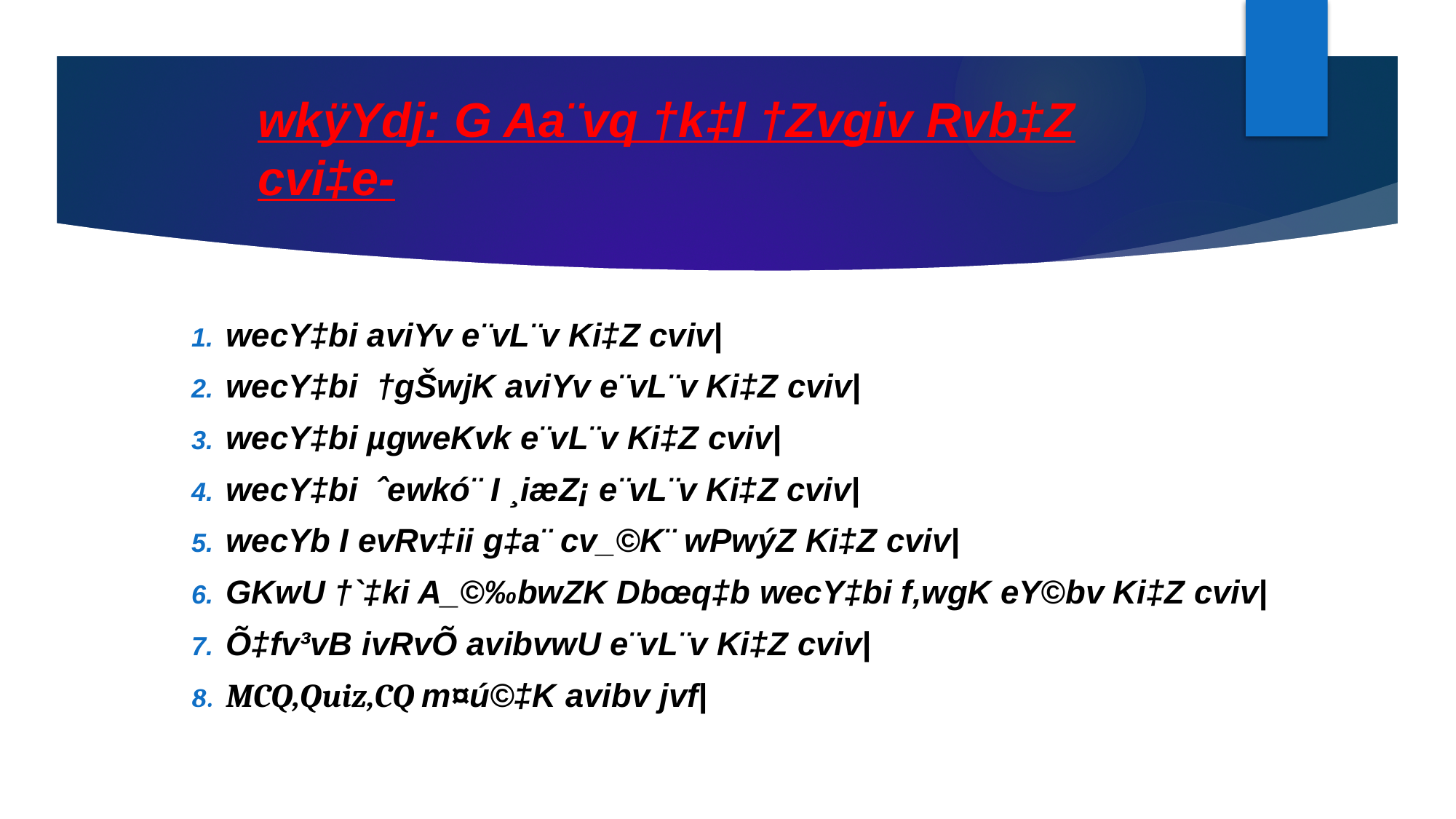

# wkÿYdj: G Aa¨vq †k‡l †Zvgiv Rvb‡Z cvi‡e-
wecY‡bi aviYv e¨vL¨v Ki‡Z cviv|
wecY‡bi  †gŠwjK aviYv e¨vL¨v Ki‡Z cviv|
wecY‡bi µgweKvk e¨vL¨v Ki‡Z cviv|
wecY‡bi  ˆewkó¨ I ¸iæZ¡ e¨vL¨v Ki‡Z cviv|
wecYb I evRv‡ii g‡a¨ cv_©K¨ wPwýZ Ki‡Z cviv|
GKwU †`‡ki A_©‰bwZK Dbœq‡b wecY‡bi f‚wgK eY©bv Ki‡Z cviv|
Õ‡fv³vB ivRvÕ avibvwU e¨vL¨v Ki‡Z cviv|
MCQ,Quiz,CQ m¤ú©‡K avibv jvf|